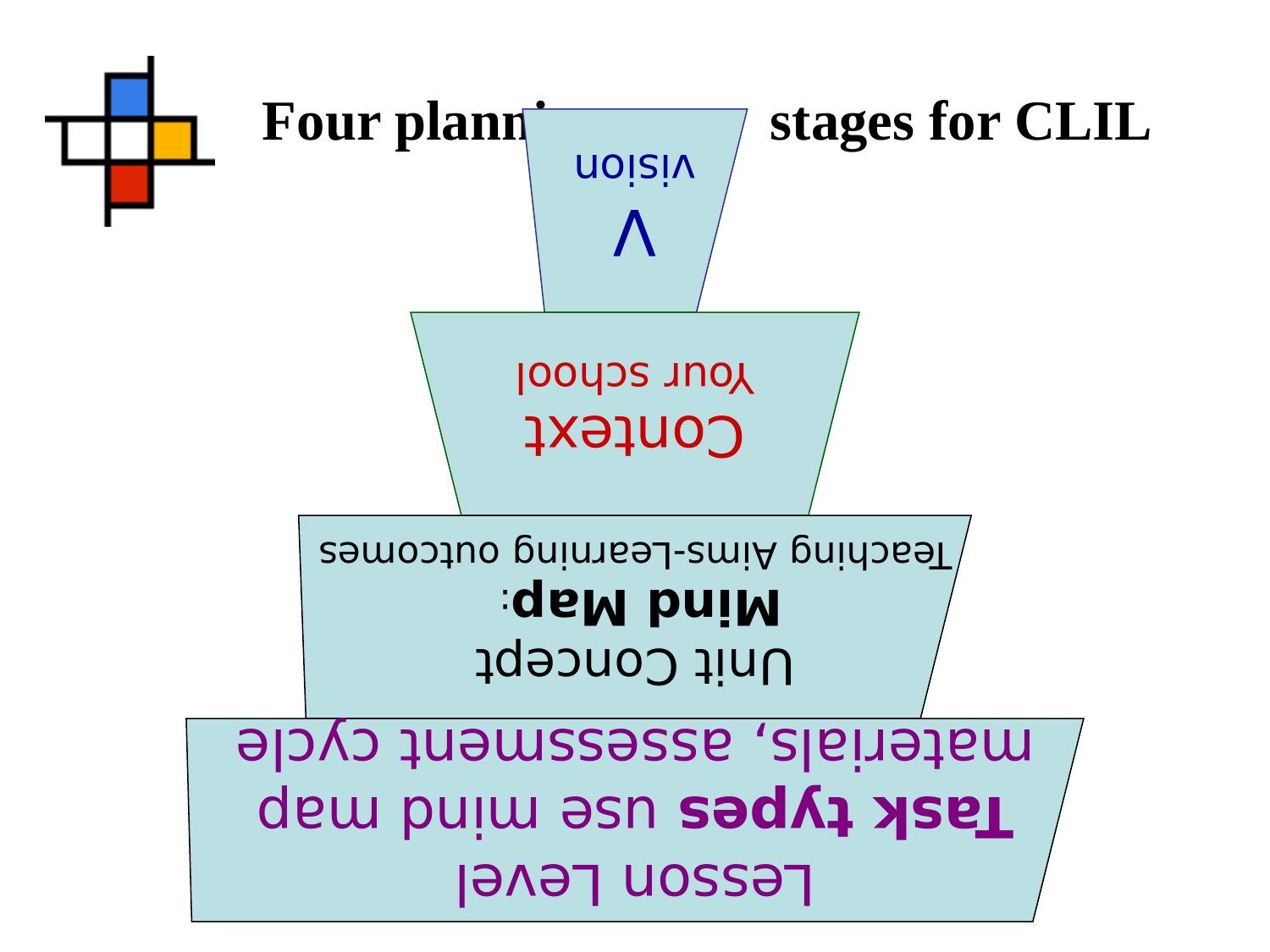

# Four planning    	stages for CLIL
V
vision
Context
Your school
Unit Concept
Mind Map:
Teaching Aims-Learning outcomes
Lesson Level
Task types use mind map
materials, assessment cycle